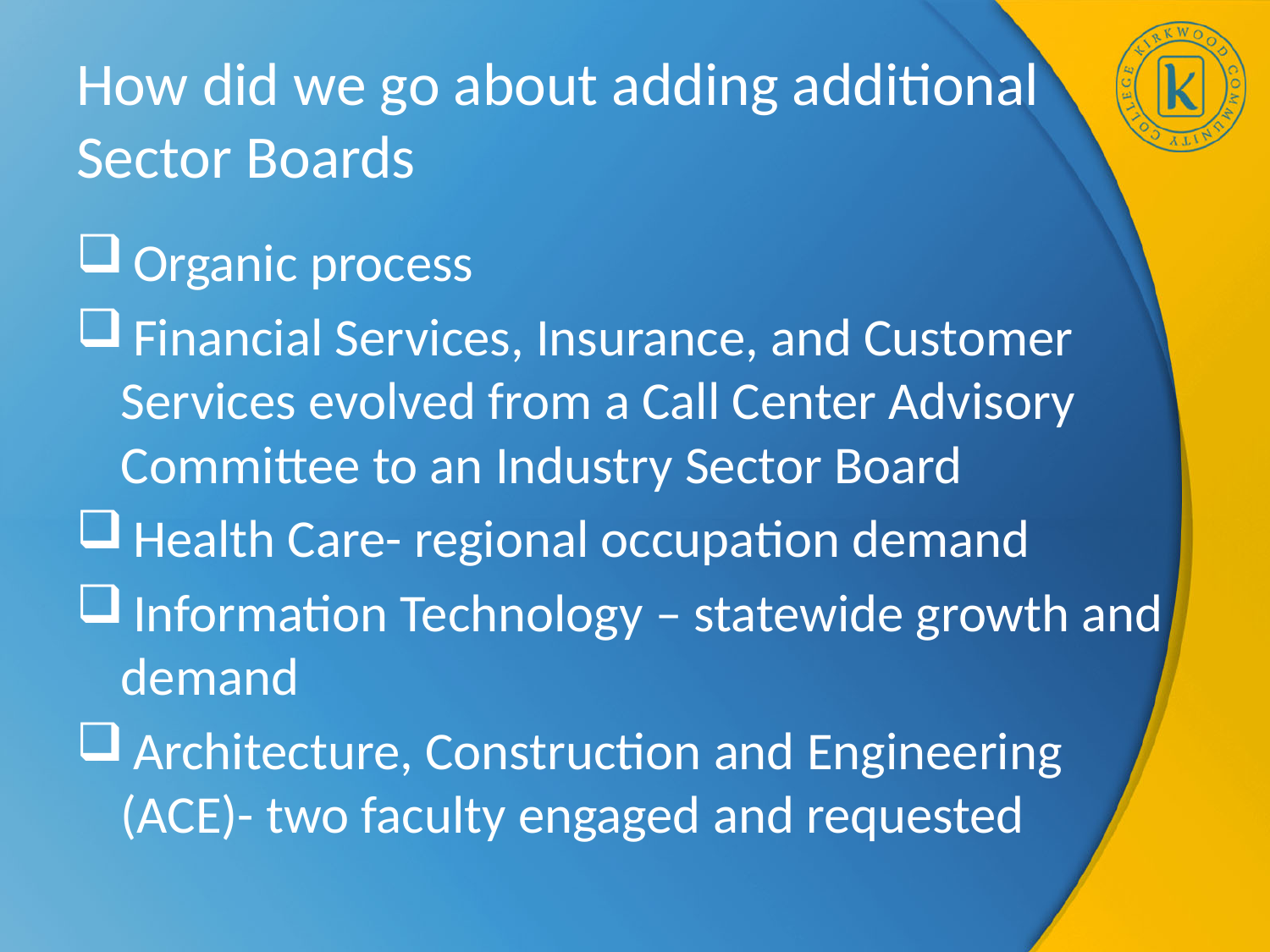

# How did we go about adding additional  Sector Boards
 Organic process
 Financial Services, Insurance, and Customer Services evolved from a Call Center Advisory Committee to an Industry Sector Board
 Health Care- regional occupation demand
 Information Technology – statewide growth and demand
 Architecture, Construction and Engineering (ACE)- two faculty engaged and requested